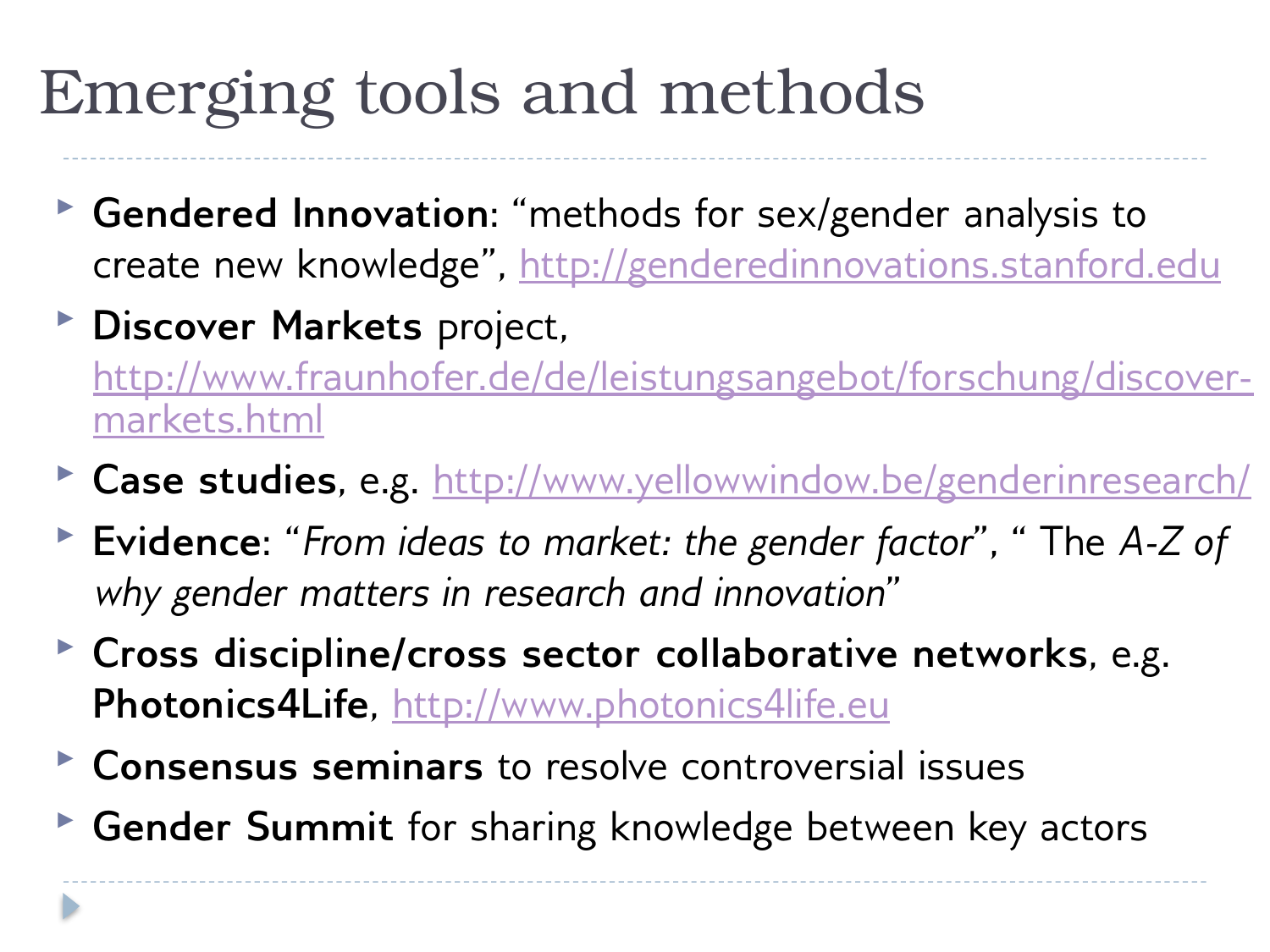

# Emerging tools and methods
Gendered Innovation: “methods for sex/gender analysis to create new knowledge”, http://genderedinnovations.stanford.edu
Discover Markets project, http://www.fraunhofer.de/de/leistungsangebot/forschung/discover-markets.html
Case studies, e.g. http://www.yellowwindow.be/genderinresearch/
Evidence: “From ideas to market: the gender factor”, “ The A-Z of why gender matters in research and innovation”
Cross discipline/cross sector collaborative networks, e.g. Photonics4Life, http://www.photonics4life.eu
Consensus seminars to resolve controversial issues
Gender Summit for sharing knowledge between key actors